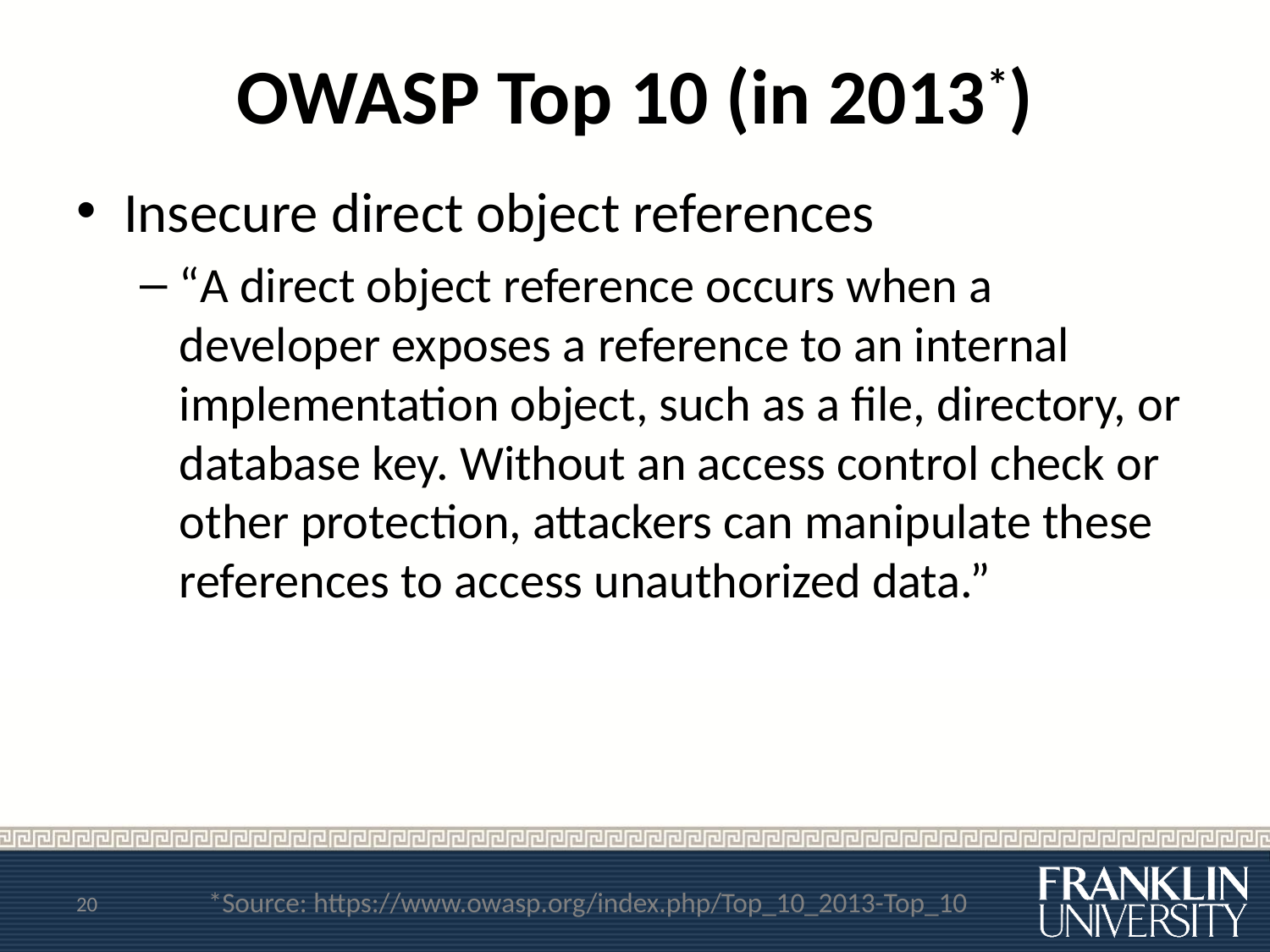

# OWASP Top 10 (in 2013*)
Insecure direct object references
“A direct object reference occurs when a developer exposes a reference to an internal implementation object, such as a file, directory, or database key. Without an access control check or other protection, attackers can manipulate these references to access unauthorized data.”
20
*Source: https://www.owasp.org/index.php/Top_10_2013-Top_10